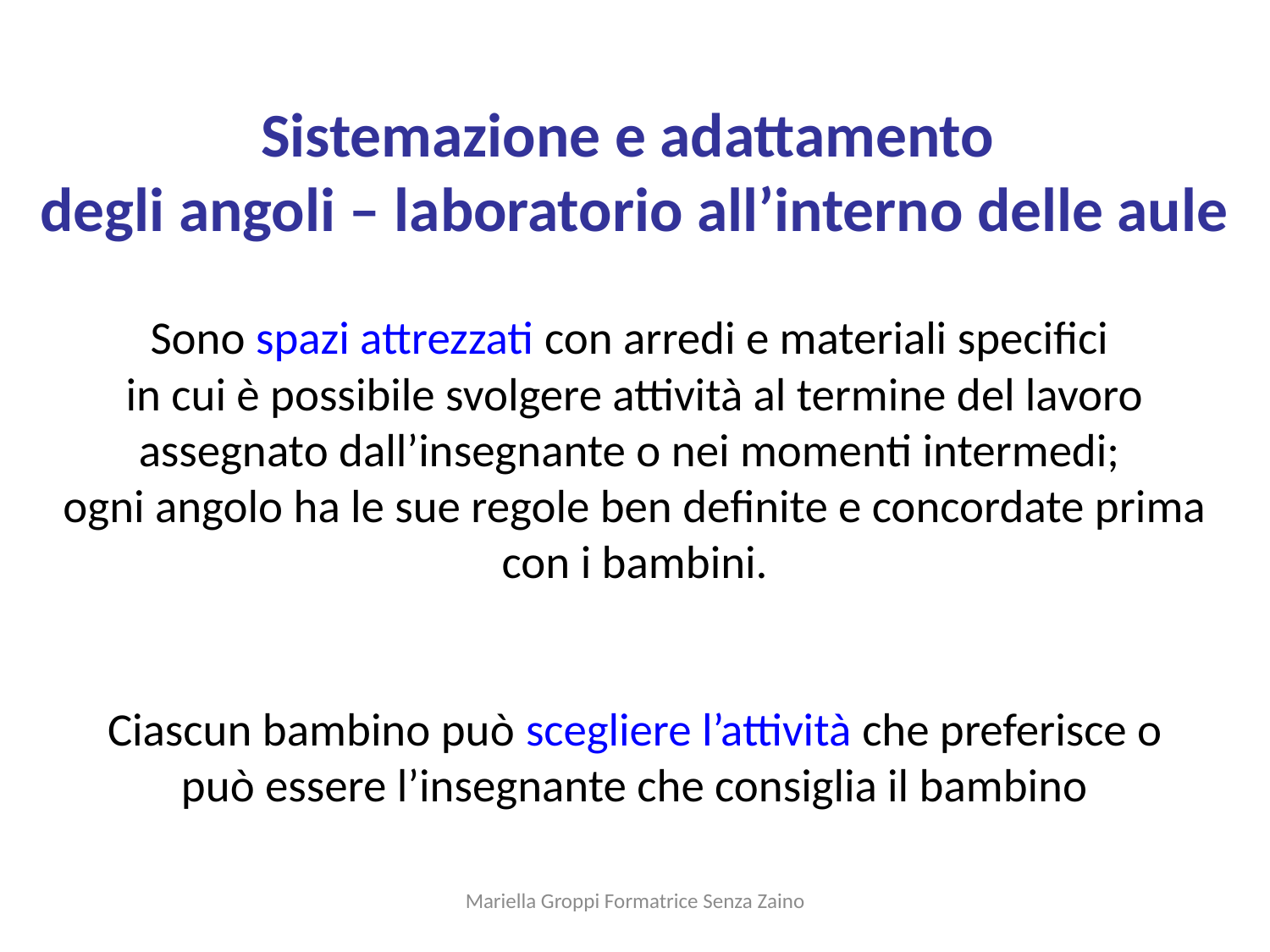

# Sistemazione e adattamento degli angoli – laboratorio all’interno delle aule Sono spazi attrezzati con arredi e materiali specifici in cui è possibile svolgere attività al termine del lavoro assegnato dall’insegnante o nei momenti intermedi; ogni angolo ha le sue regole ben definite e concordate prima con i bambini. Ciascun bambino può scegliere l’attività che preferisce o può essere l’insegnante che consiglia il bambino
Mariella Groppi Formatrice Senza Zaino